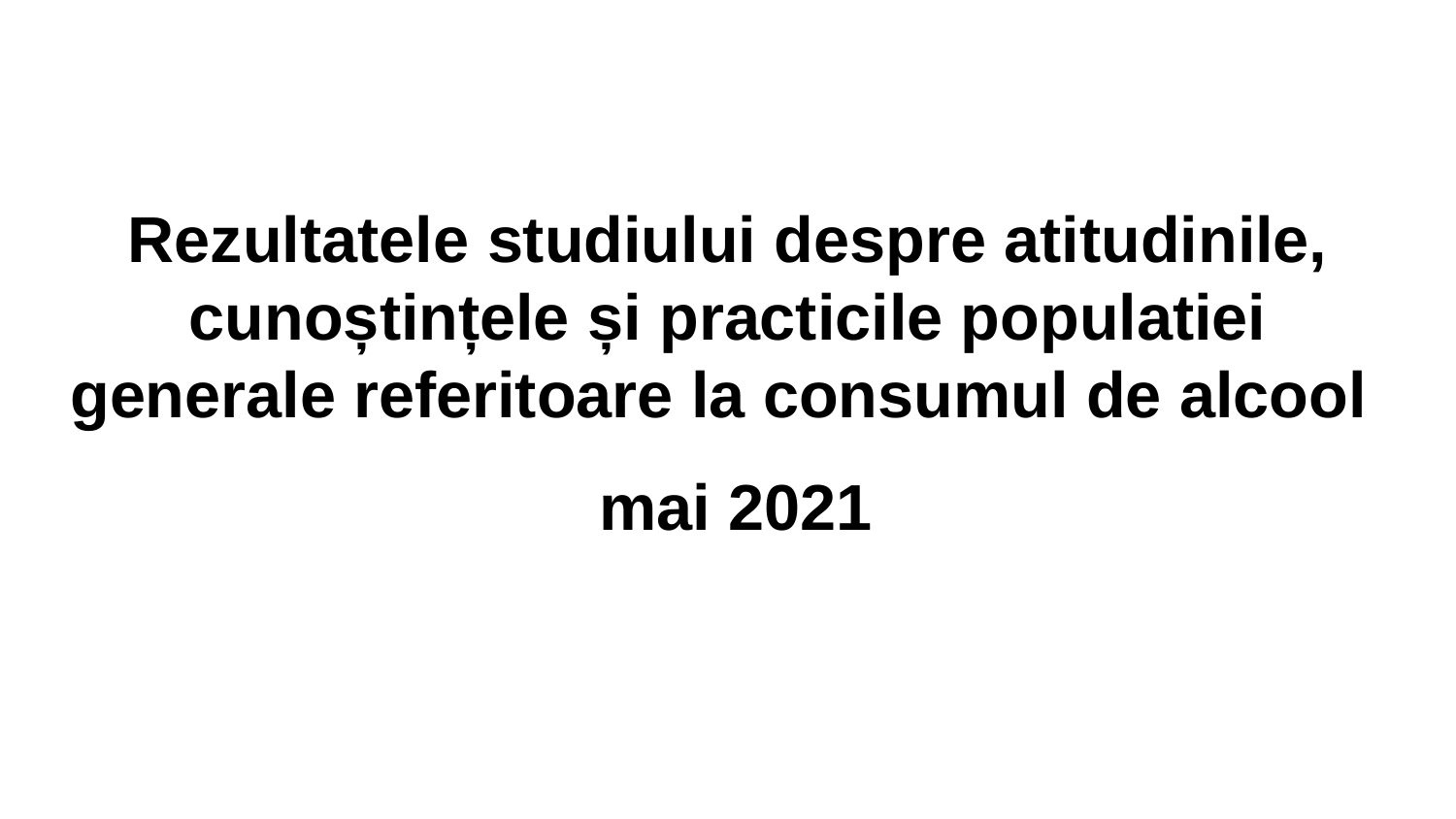

# Rezultatele studiului despre atitudinile, cunoștințele și practicile populatiei generale referitoare la consumul de alcool
 mai 2021